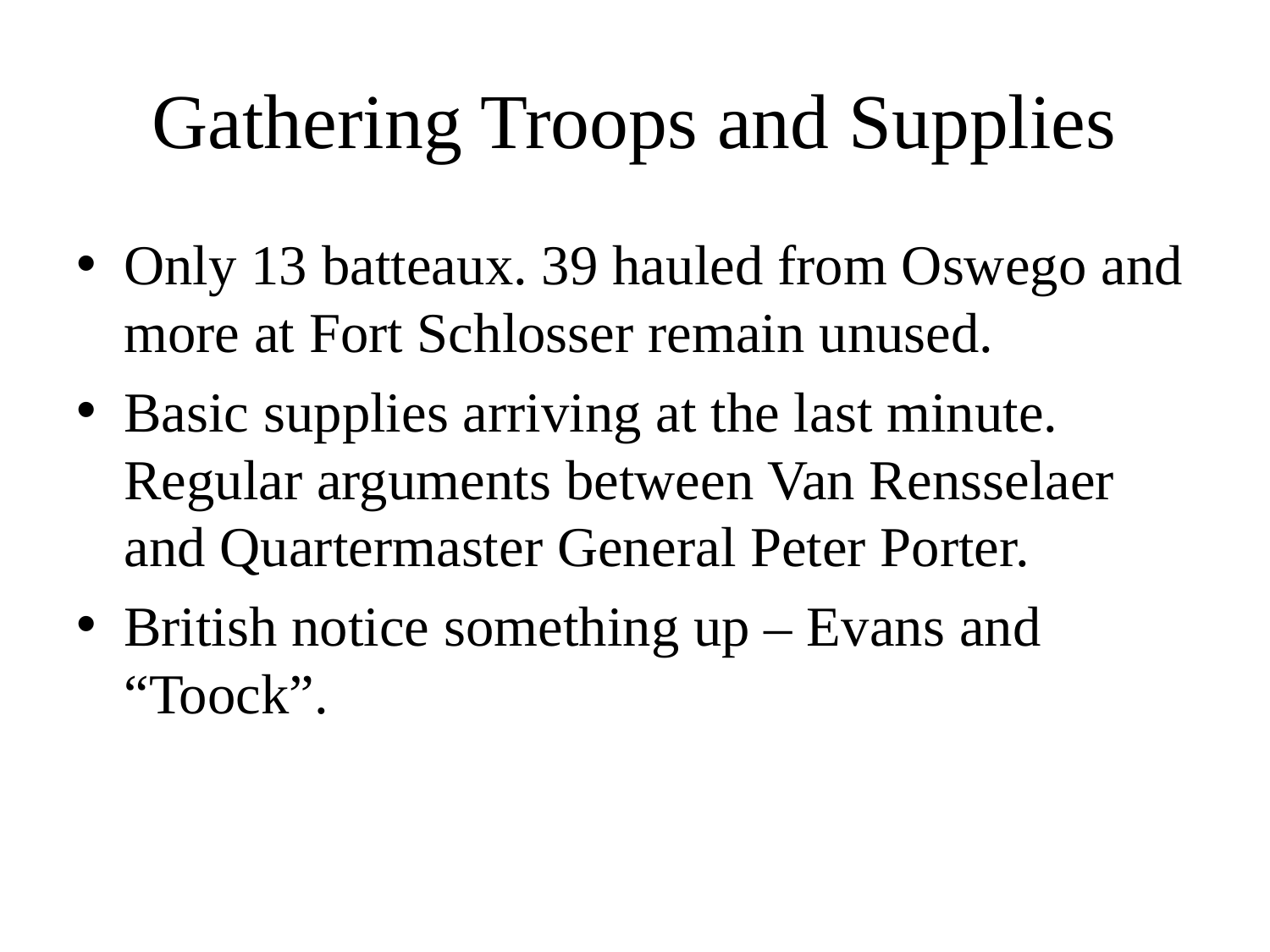

# Gathering Troops and Supplies
Only 13 batteaux. 39 hauled from Oswego and more at Fort Schlosser remain unused.
Basic supplies arriving at the last minute.  Regular arguments between Van Rensselaer and Quartermaster General Peter Porter.
British notice something up – Evans and “Toock”.